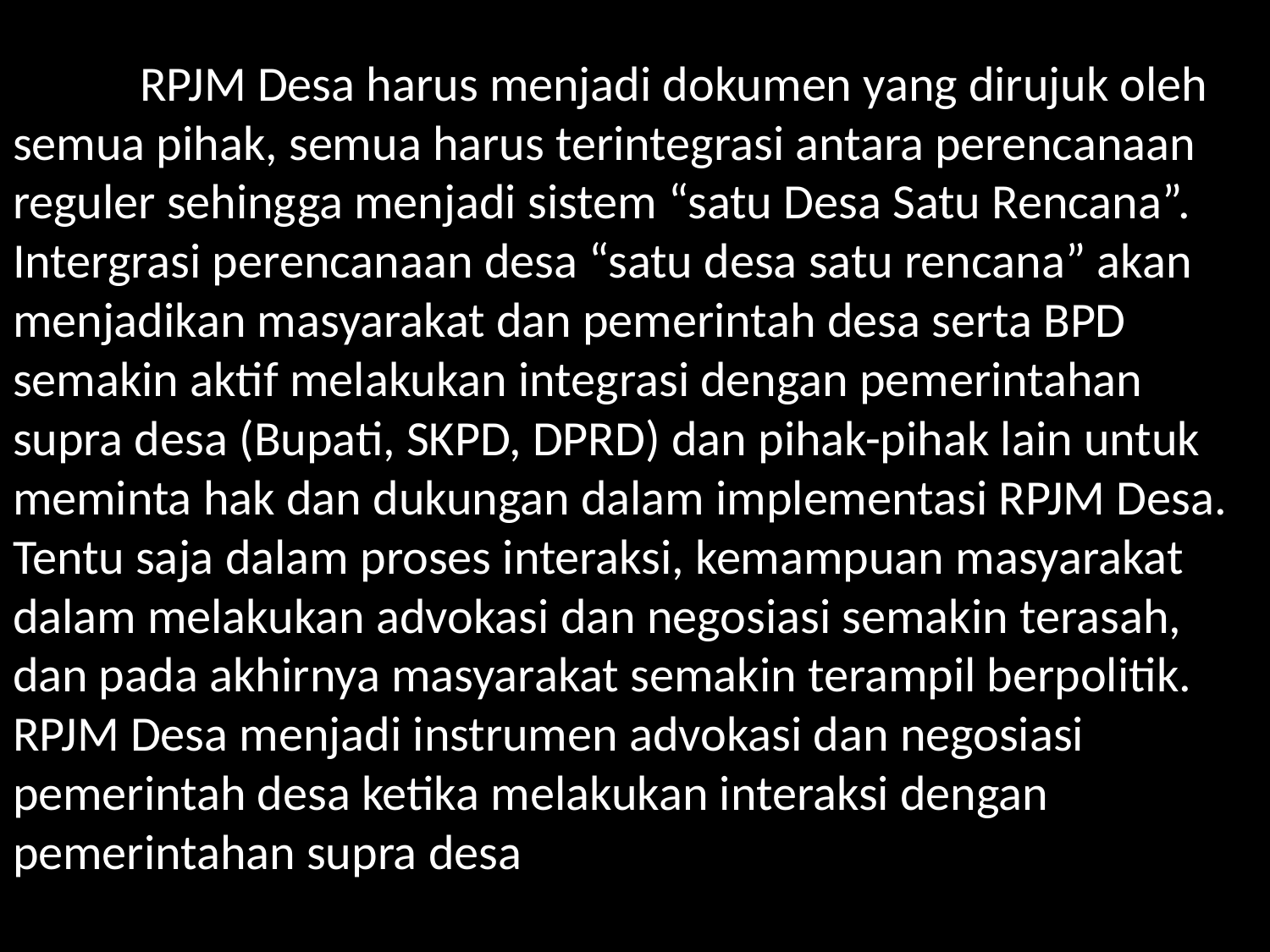

# RPJM Desa harus menjadi dokumen yang dirujuk oleh semua pihak, semua harus terintegrasi antara perencanaan reguler sehingga menjadi sistem “satu Desa Satu Rencana”. Intergrasi perencanaan desa “satu desa satu rencana” akan menjadikan masyarakat dan pemerintah desa serta BPD semakin aktif melakukan integrasi dengan pemerintahan supra desa (Bupati, SKPD, DPRD) dan pihak-pihak lain untuk meminta hak dan dukungan dalam implementasi RPJM Desa. Tentu saja dalam proses interaksi, kemampuan masyarakat dalam melakukan advokasi dan negosiasi semakin terasah, dan pada akhirnya masyarakat semakin terampil berpolitik. RPJM Desa menjadi instrumen advokasi dan negosiasi pemerintah desa ketika melakukan interaksi dengan pemerintahan supra desa